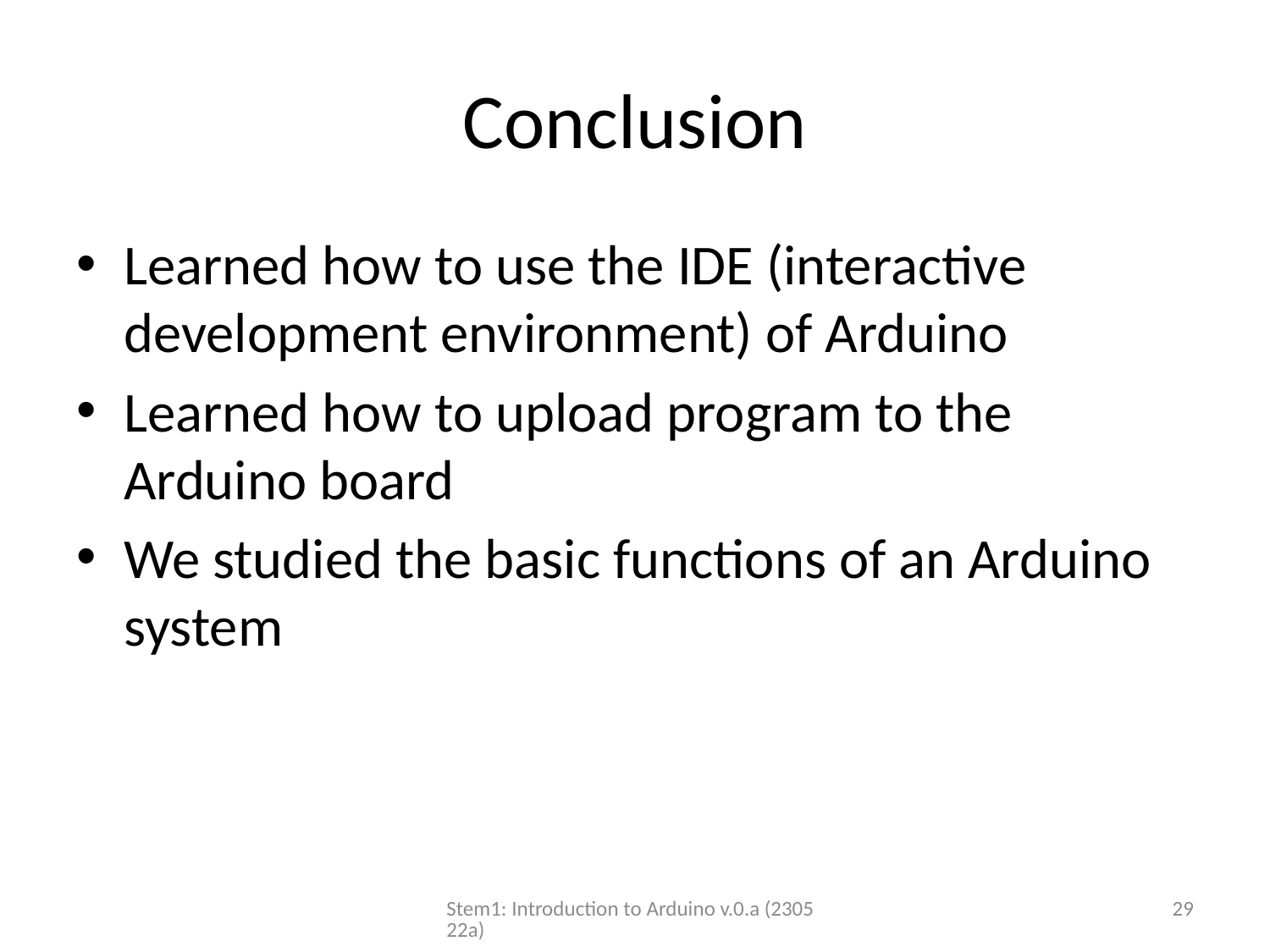

# Conclusion
Learned how to use the IDE (interactive development environment) of Arduino
Learned how to upload program to the Arduino board
We studied the basic functions of an Arduino system

Stem1: Introduction to Arduino v.0.a (230522a)
29